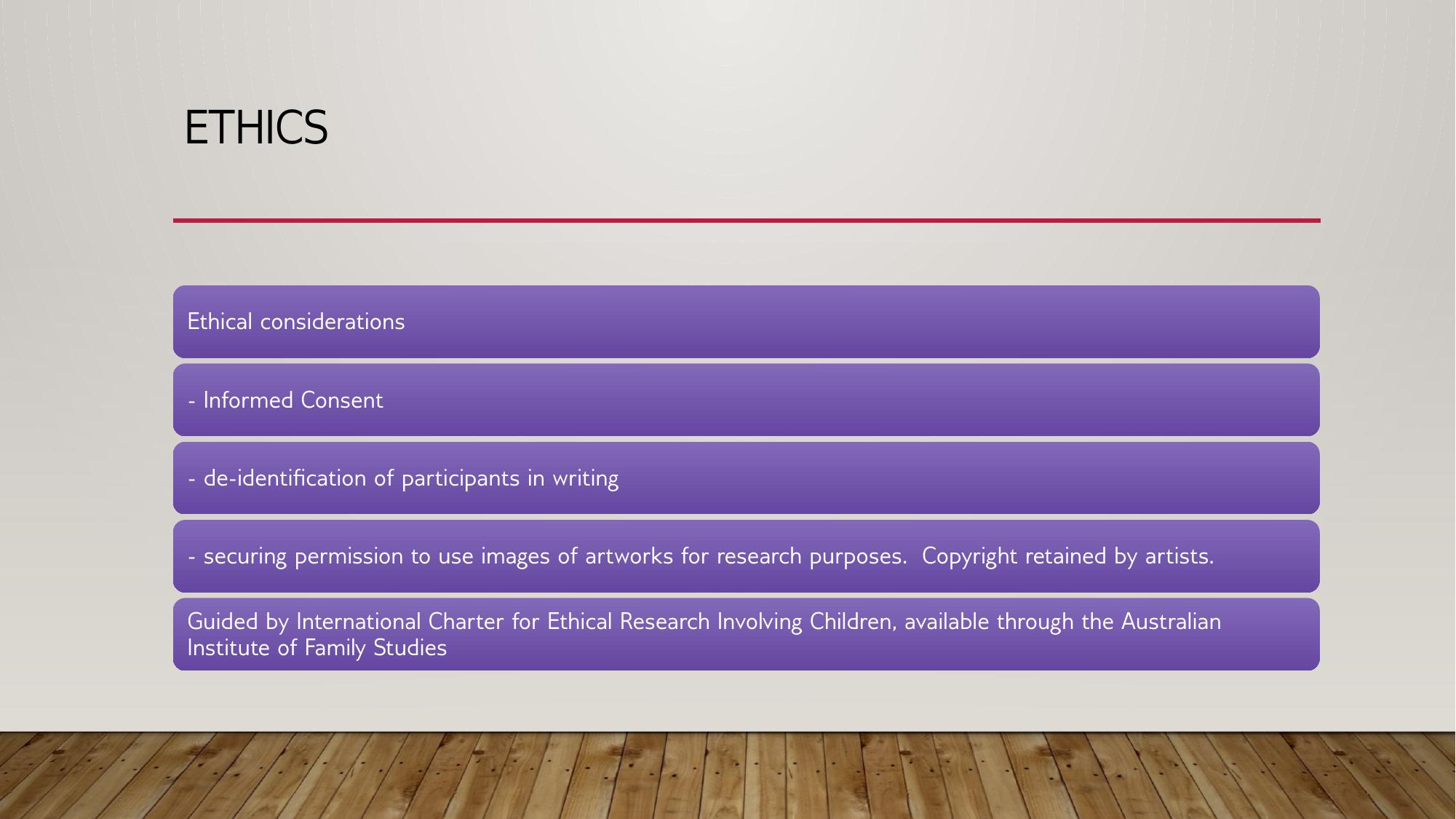

# Ethics
Ethical considerations
- Informed Consent
- de-identification of participants in writing
- securing permission to use images of artworks for research purposes.  Copyright retained by artists.
Guided by International Charter for Ethical Research Involving Children, available through the Australian Institute of Family Studies